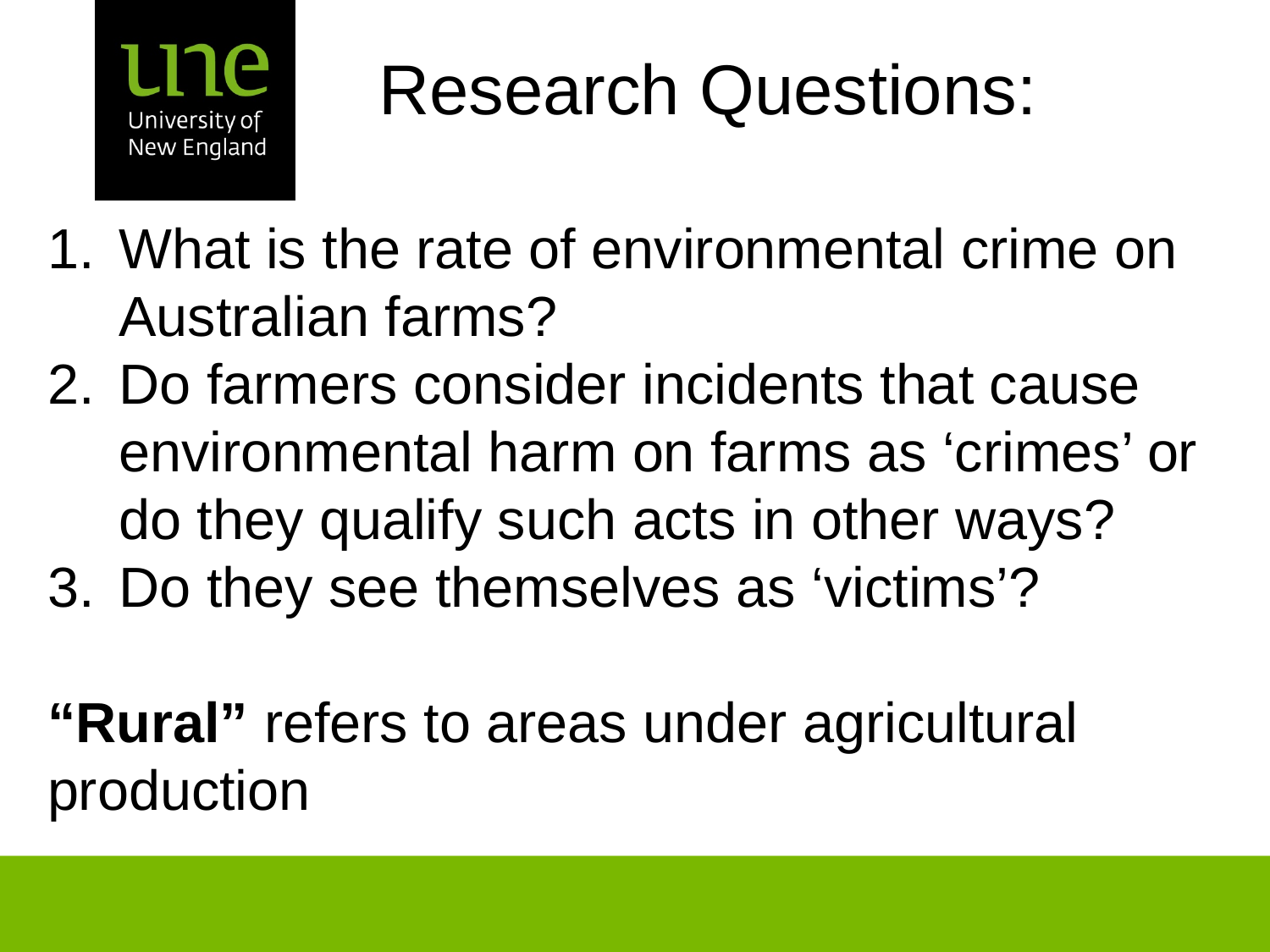

Research Questions:
What is the rate of environmental crime on Australian farms?
Do farmers consider incidents that cause environmental harm on farms as ‘crimes’ or do they qualify such acts in other ways?
Do they see themselves as ‘victims’?

“Rural” refers to areas under agricultural production